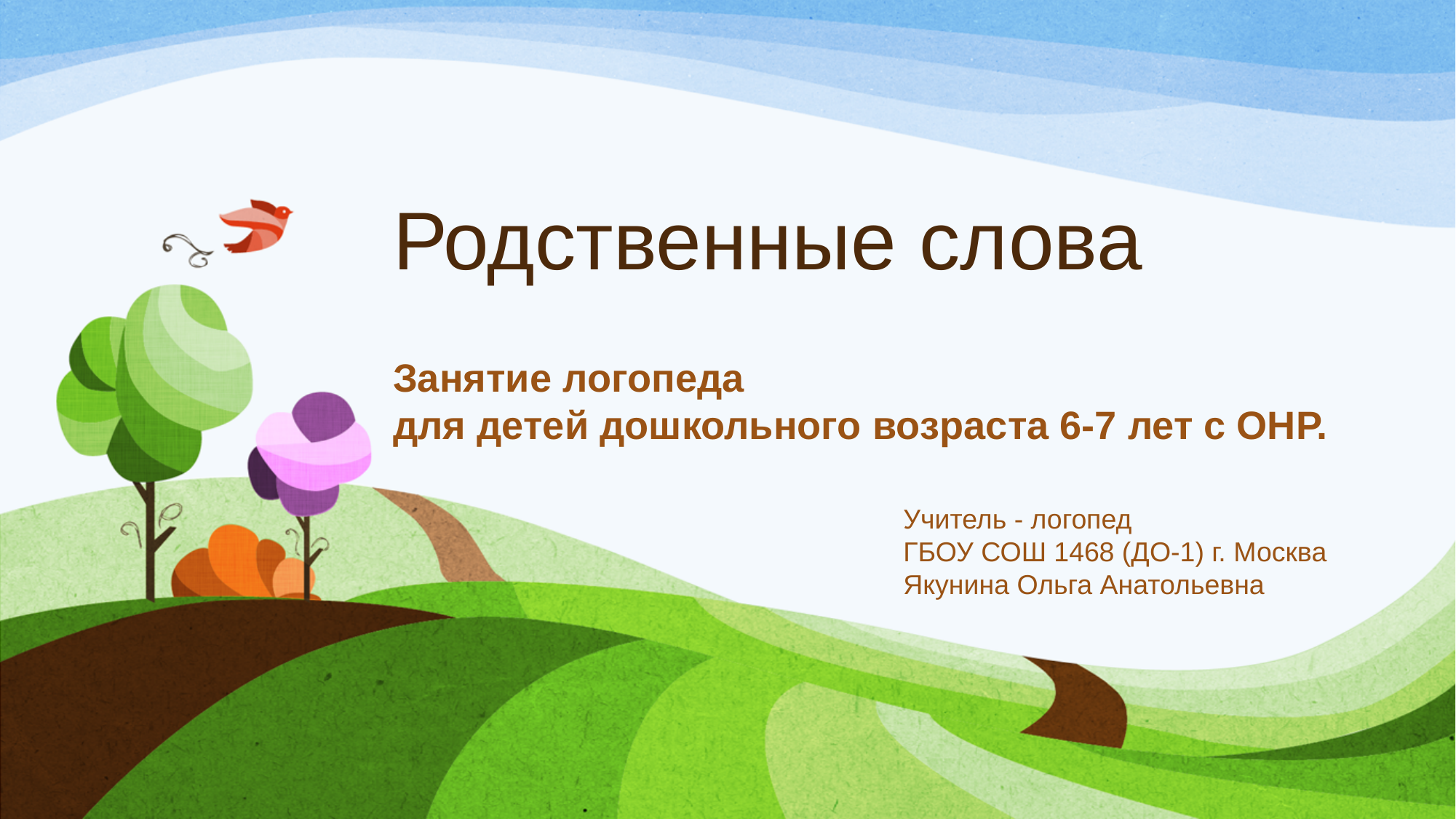

# Родственные слова
Занятие логопеда
для детей дошкольного возраста 6-7 лет с ОНР.
Учитель - логопед
ГБОУ СОШ 1468 (ДО-1) г. Москва
Якунина Ольга Анатольевна